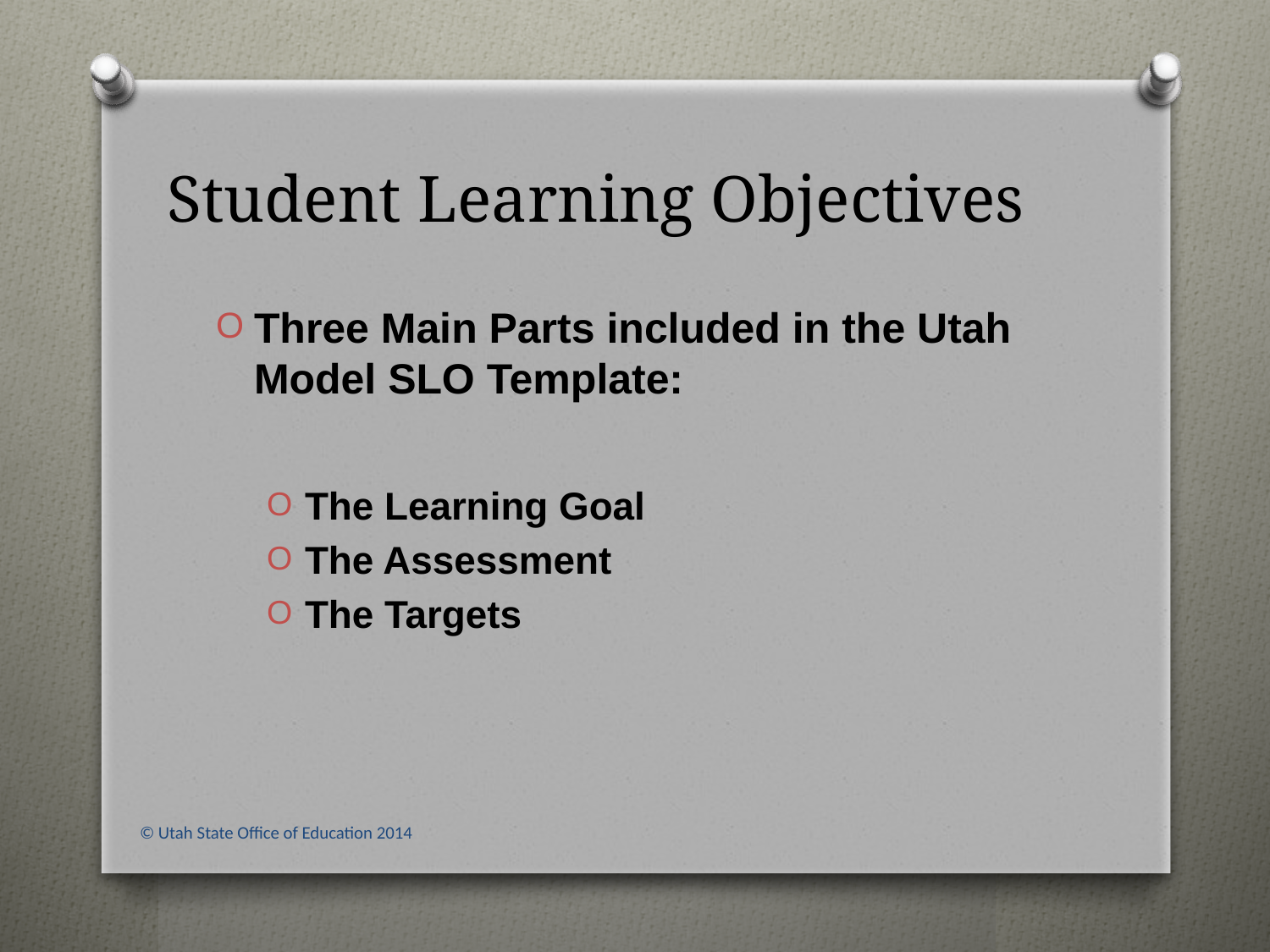

# Student Learning Objectives
Three Main Parts included in the Utah Model SLO Template:

The Learning Goal
The Assessment
The Targets
© Utah State Office of Education 2014